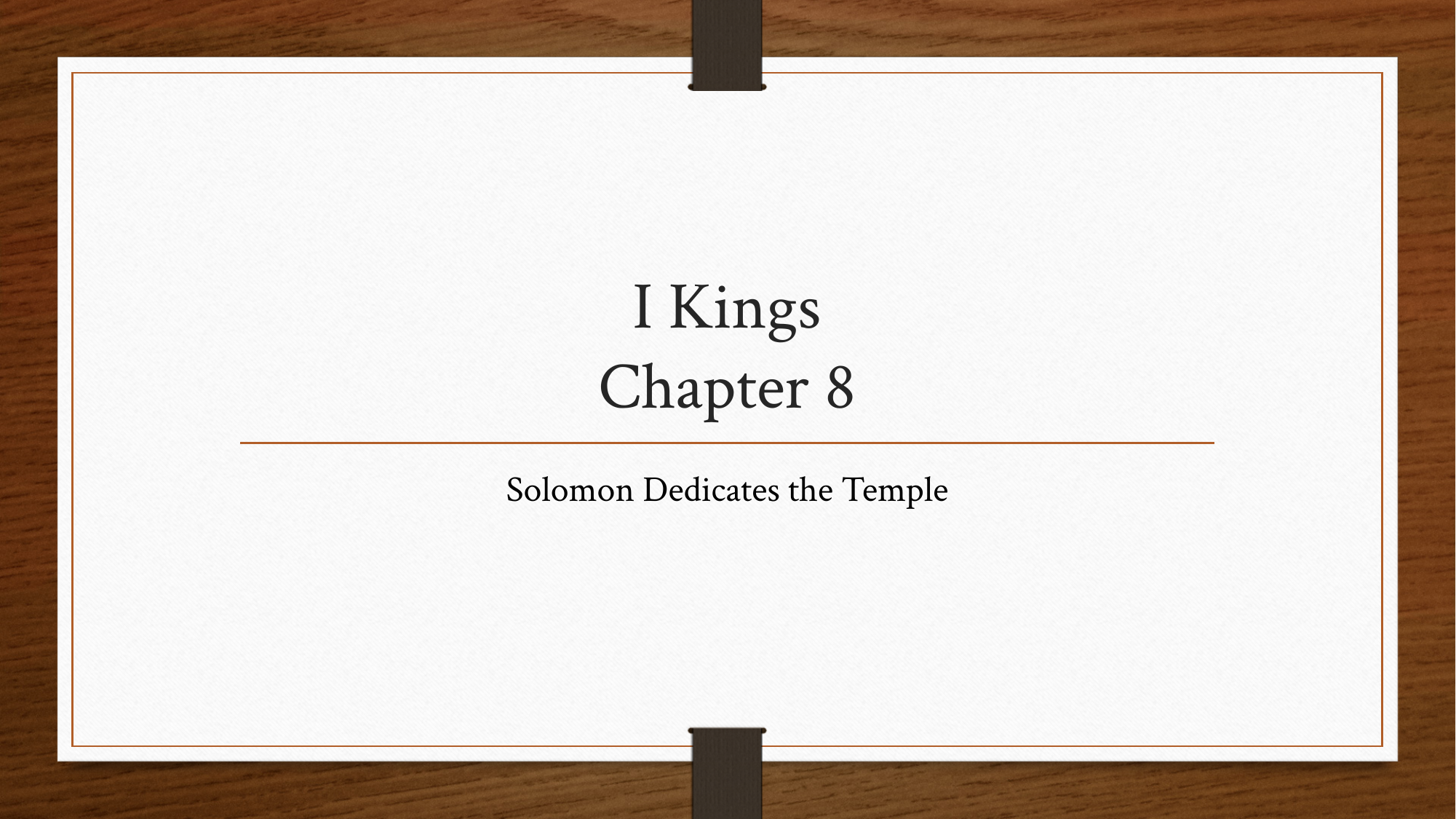

# I Kings Chapter 8
Solomon Dedicates the Temple